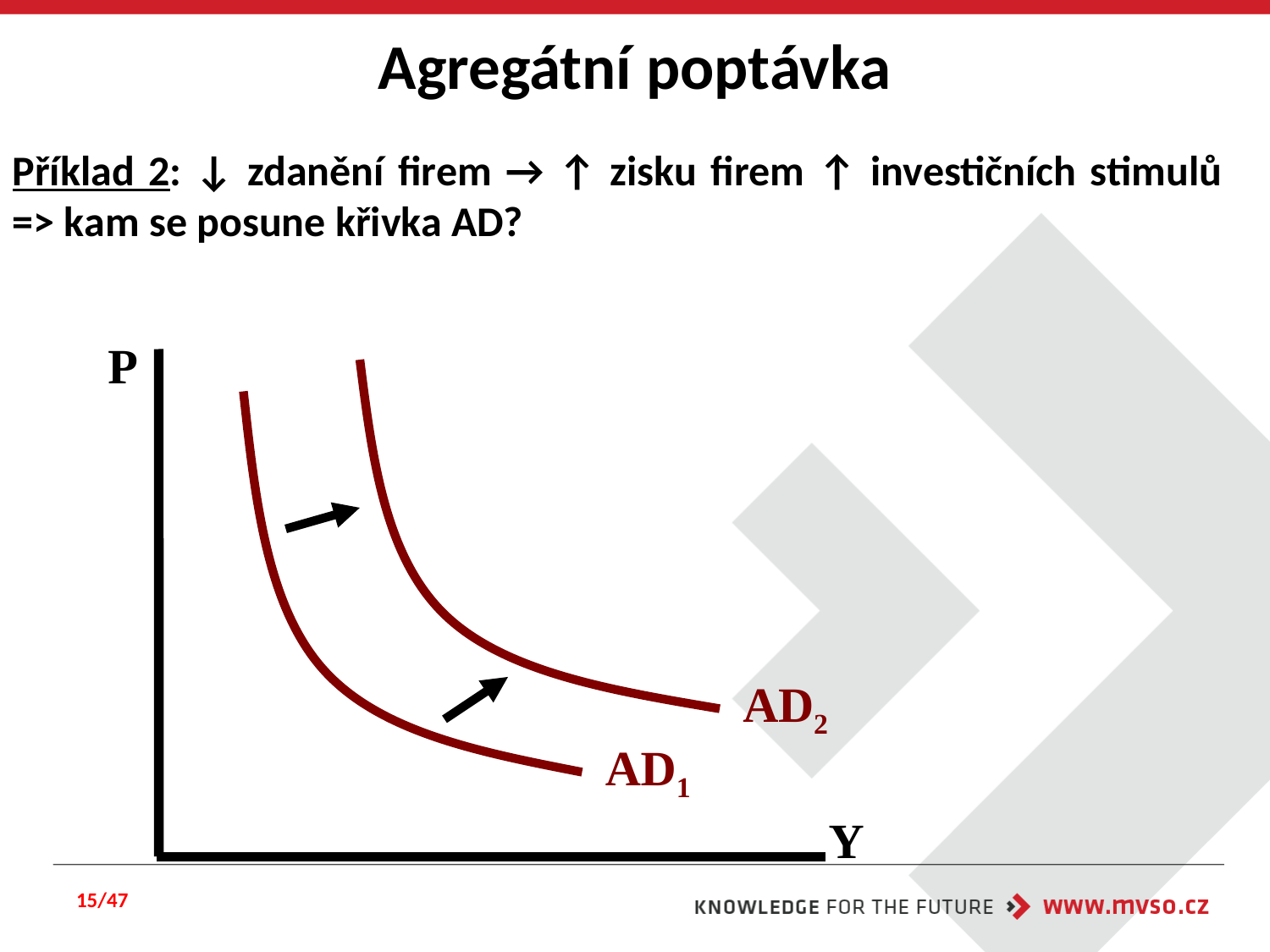

Agregátní poptávka
Příklad 2: ↓ zdanění firem → ↑ zisku firem ↑ investičních stimulů => kam se posune křivka AD?

P

Y

AD2

AD1

15/47